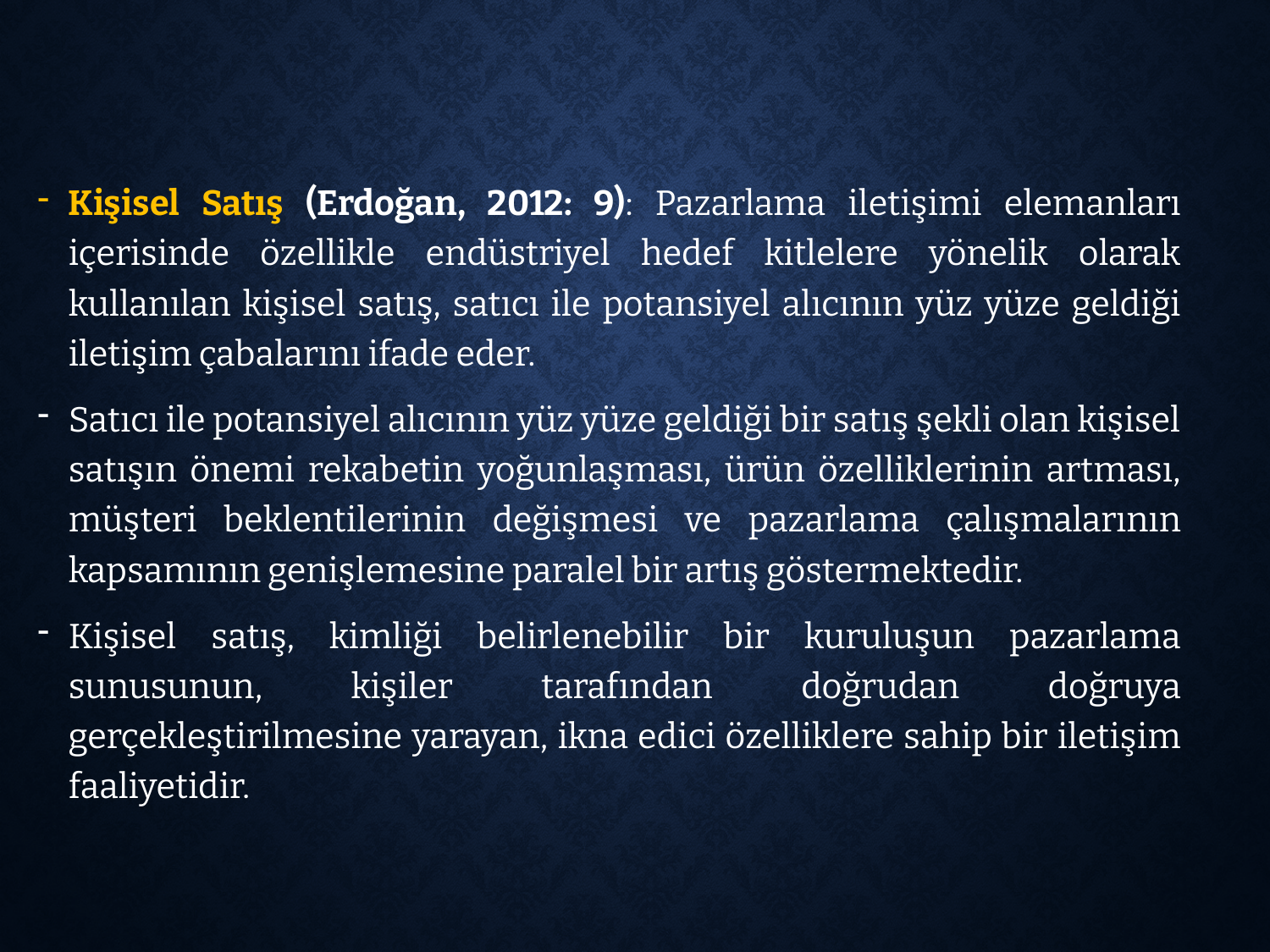

Kişisel Satış (Erdoğan, 2012: 9): Pazarlama iletişimi elemanları içerisinde özellikle endüstriyel hedef kitlelere yönelik olarak kullanılan kişisel satış, satıcı ile potansiyel alıcının yüz yüze geldiği iletişim çabalarını ifade eder.
Satıcı ile potansiyel alıcının yüz yüze geldiği bir satış şekli olan kişisel satışın önemi rekabetin yoğunlaşması, ürün özelliklerinin artması, müşteri beklentilerinin değişmesi ve pazarlama çalışmalarının kapsamının genişlemesine paralel bir artış göstermektedir.
Kişisel satış, kimliği belirlenebilir bir kuruluşun pazarlama sunusunun, kişiler tarafından doğrudan doğruya gerçekleştirilmesine yarayan, ikna edici özelliklere sahip bir iletişim faaliyetidir.